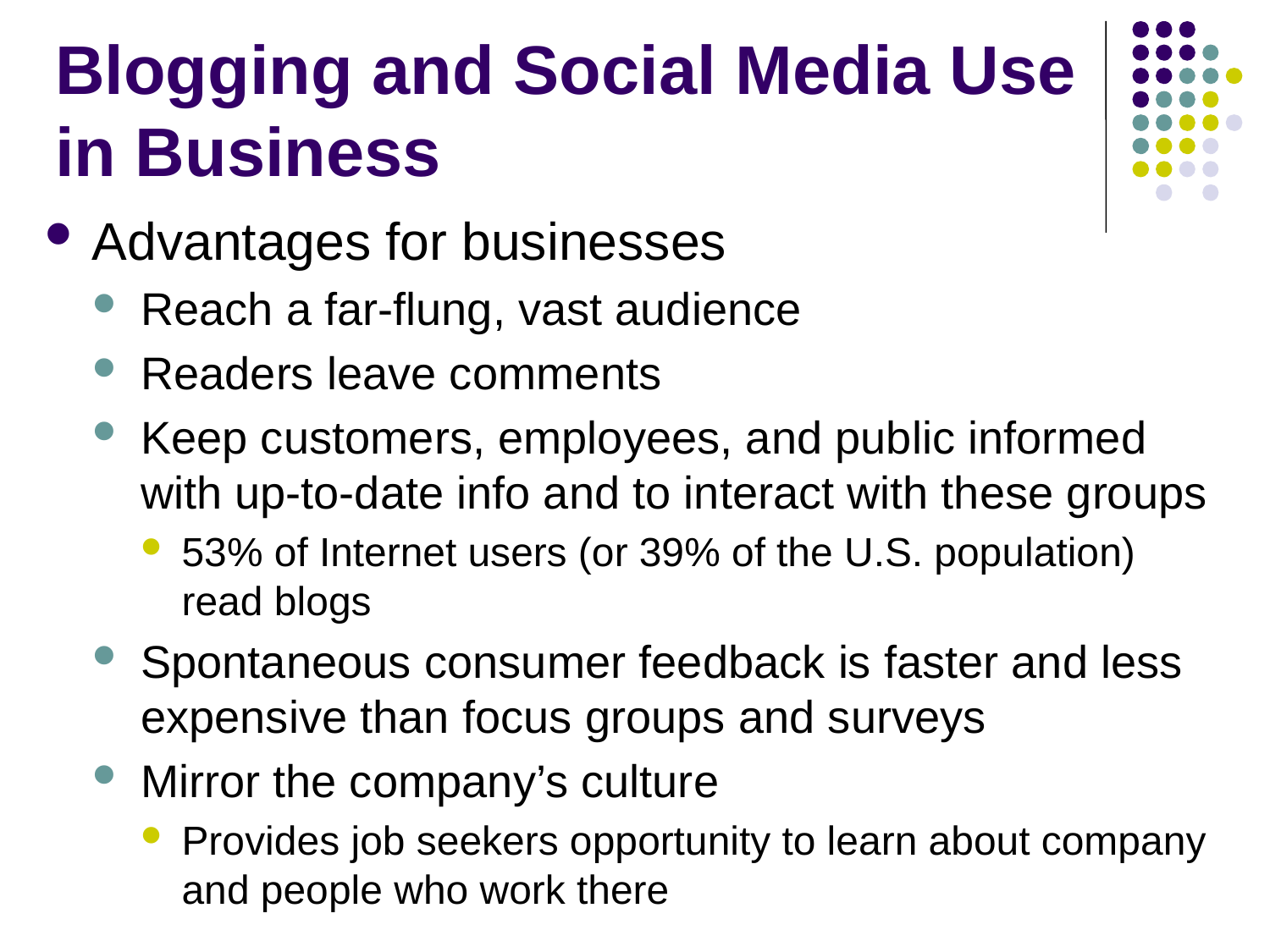

# Blogging and Social Media Use in Business
Advantages for businesses
Reach a far-flung, vast audience
Readers leave comments
Keep customers, employees, and public informed with up-to-date info and to interact with these groups
53% of Internet users (or 39% of the U.S. population) read blogs
Spontaneous consumer feedback is faster and less expensive than focus groups and surveys
Mirror the company’s culture
Provides job seekers opportunity to learn about company and people who work there